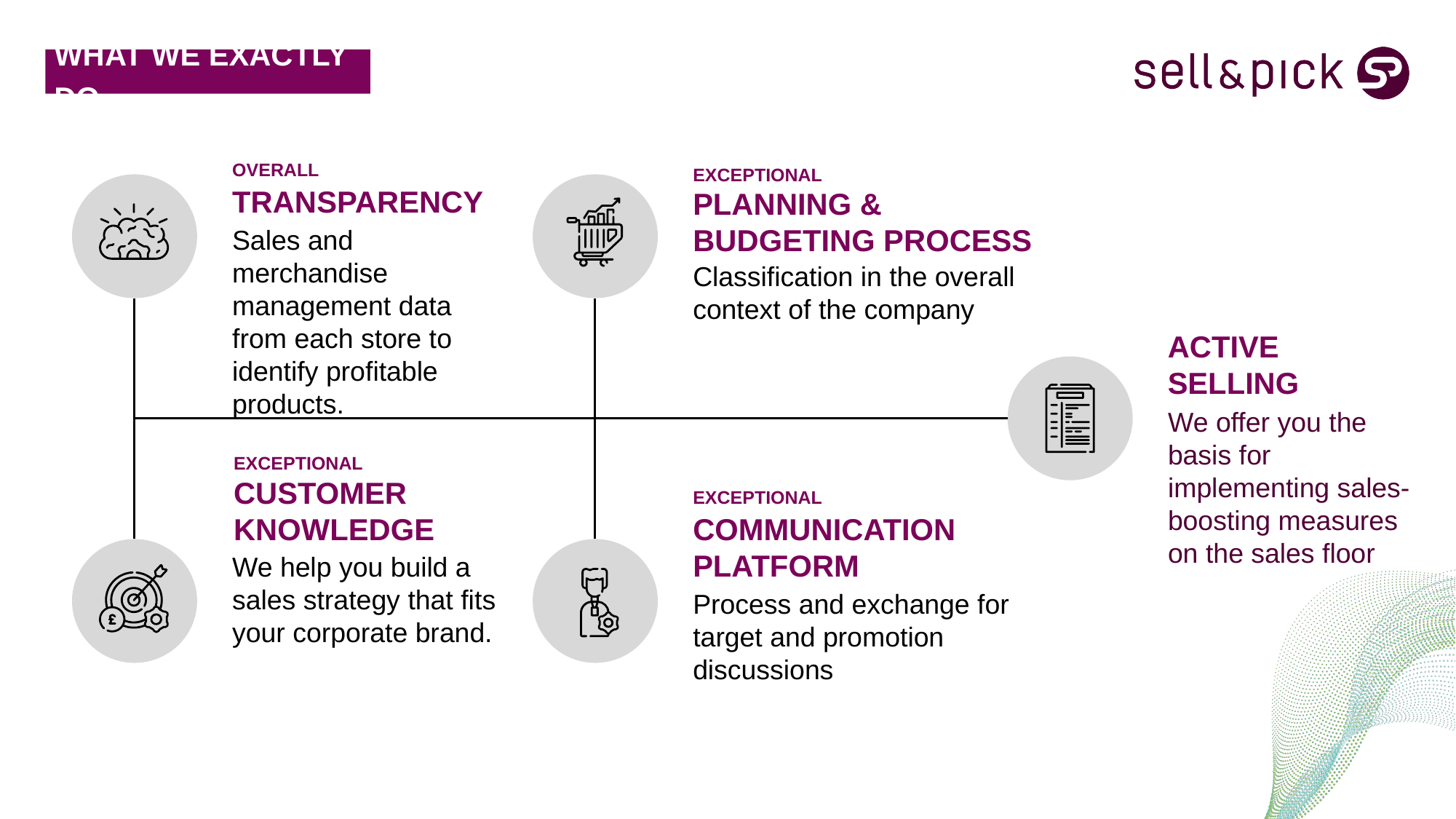

# WHAT WE EXACTLY DO

OVERALL TRANSPARENCY

EXCEPTIONAL
PLANNING & BUDGETING PROCESS

Sales and merchandise management data from each store to identify profitable products.
Classification in the overall context of the company

ACTIVE
SELLING

We offer you the basis for implementing sales-boosting measures on the sales floor
EXCEPTIONAL
CUSTOMER KNOWLEDGE
EXCEPTIONAL
COMMUNICATION PLATFORM
We help you build a sales strategy that fits your corporate brand.

Process and exchange for target and promotion discussions